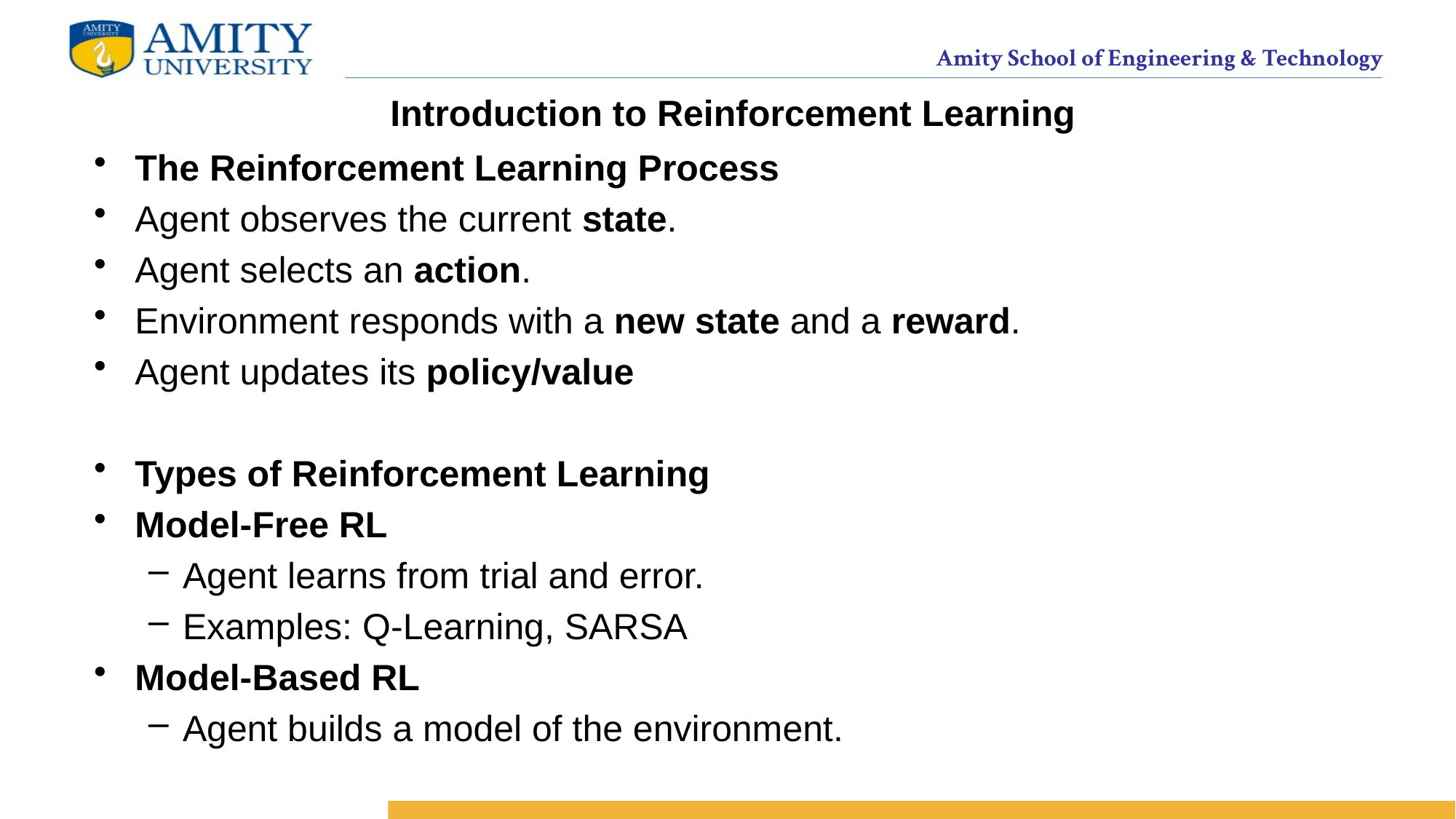

# Introduction to Reinforcement Learning
The Reinforcement Learning Process
Agent observes the current state.
Agent selects an action.
Environment responds with a new state and a reward.
Agent updates its policy/value

Types of Reinforcement Learning
Model-Free RL
Agent learns from trial and error.
Examples: Q-Learning, SARSA
Model-Based RL
Agent builds a model of the environment.